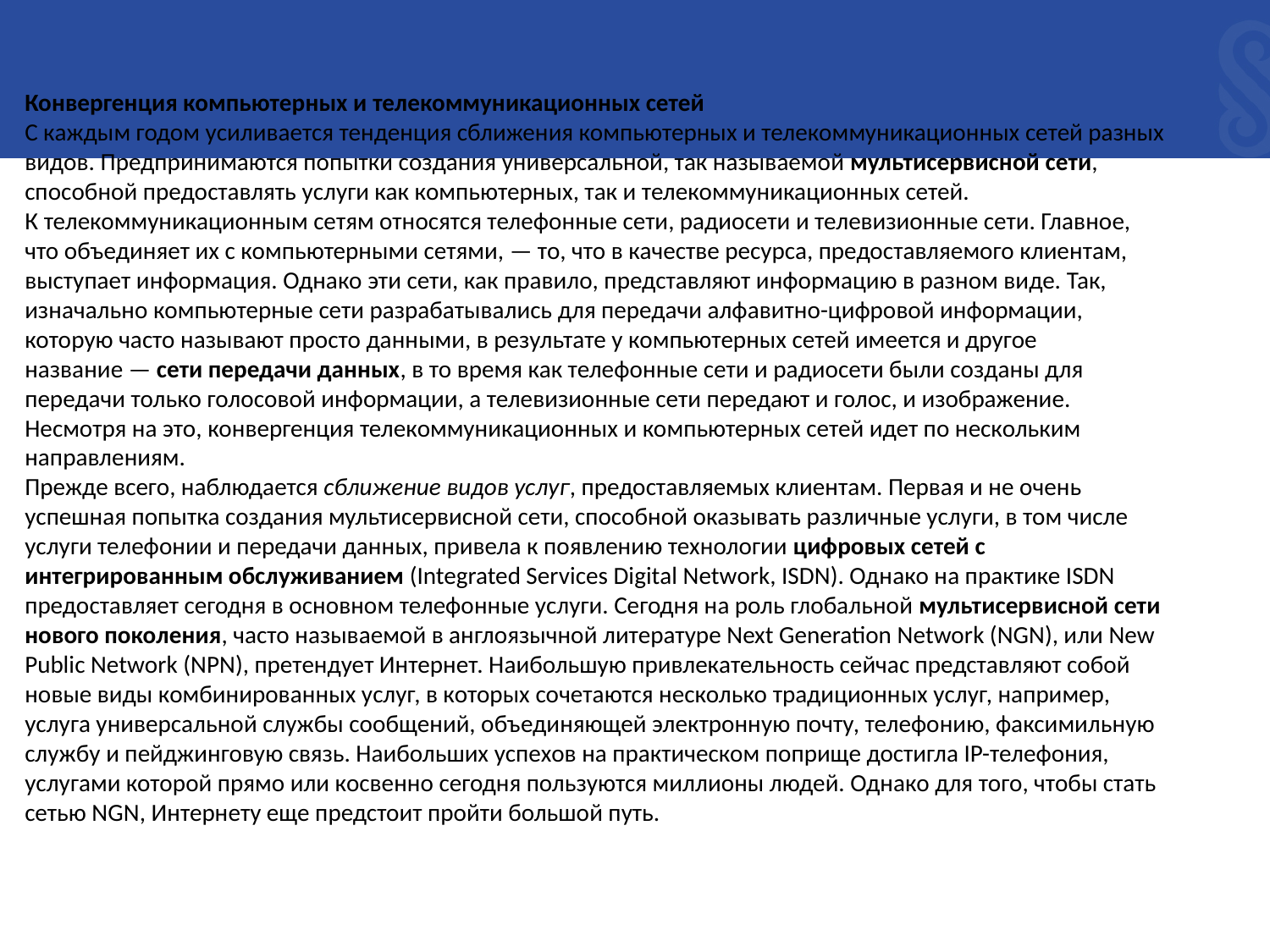

Конвергенция компьютерных и телекоммуникационных сетей
С каждым годом усиливается тенденция сближения компьютерных и телекоммуникационных сетей разных видов. Предпринимаются попытки создания универсальной, так называемой мультисервисной сети, способной предоставлять услуги как компьютерных, так и телекоммуникационных сетей.
К телекоммуникационным сетям относятся телефонные сети, радиосети и телевизионные сети. Главное, что объединяет их с компьютерными сетями, — то, что в качестве ресурса, предоставляемого клиентам, выступает информация. Однако эти сети, как правило, представляют информацию в разном виде. Так, изначально компьютерные сети разрабатывались для передачи алфавитно-цифровой информации, которую часто называют просто данными, в результате у компьютерных сетей имеется и другое название — сети передачи данных, в то время как телефонные сети и радиосети были созданы для передачи только голосовой информации, а телевизионные сети передают и голос, и изображение.
Несмотря на это, конвергенция телекоммуникационных и компьютерных сетей идет по нескольким направлениям.
Прежде всего, наблюдается сближение видов услуг, предоставляемых клиентам. Первая и не очень успешная попытка создания мультисервисной сети, способной оказывать различные услуги, в том числе услуги телефонии и передачи данных, привела к появлению технологии цифровых сетей с интегрированным обслуживанием (Integrated Services Digital Network, ISDN). Однако на практике ISDN предоставляет сегодня в основном телефонные услуги. Сегодня на роль глобальной мультисервисной сети нового поколения, часто называемой в англоязычной литературе Next Generation Network (NGN), или New Public Network (NPN), претендует Интернет. Наибольшую привлекательность сейчас представляют собой новые виды комбинированных услуг, в которых сочетаются несколько традиционных услуг, например, услуга универсальной службы сообщений, объединяющей электронную почту, телефонию, факсимильную службу и пейджинговую связь. Наибольших успехов на практическом поприще достигла IP-телефония, услугами которой прямо или косвенно сегодня пользуются миллионы людей. Однако для того, чтобы стать сетью NGN, Интернету еще предстоит пройти большой путь.